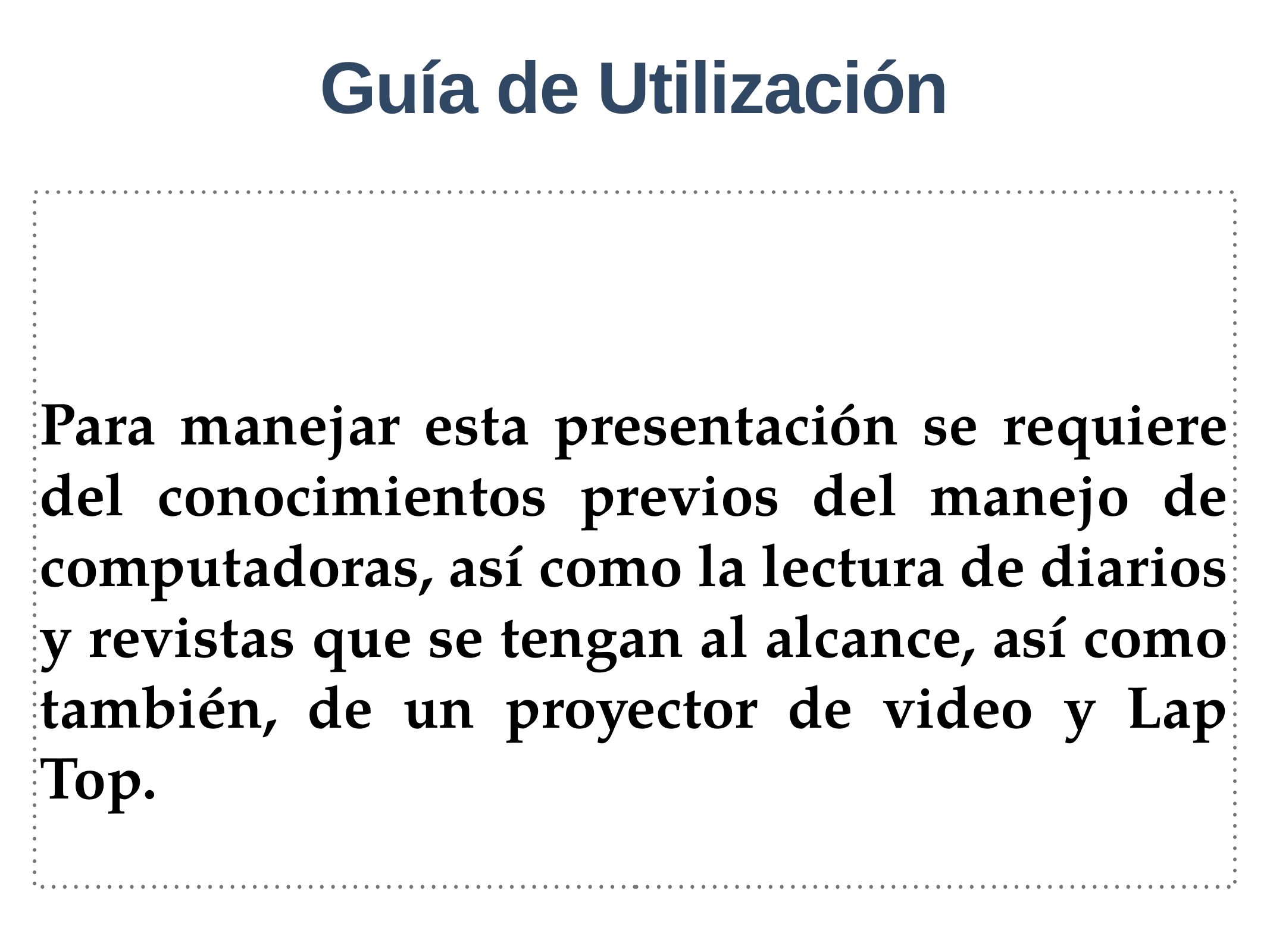

# Guía de Utilización

Para manejar esta presentación se requiere del conocimientos previos del manejo de computadoras, así como la lectura de diarios y revistas que se tengan al alcance, así como también, de un proyector de video y Lap Top.